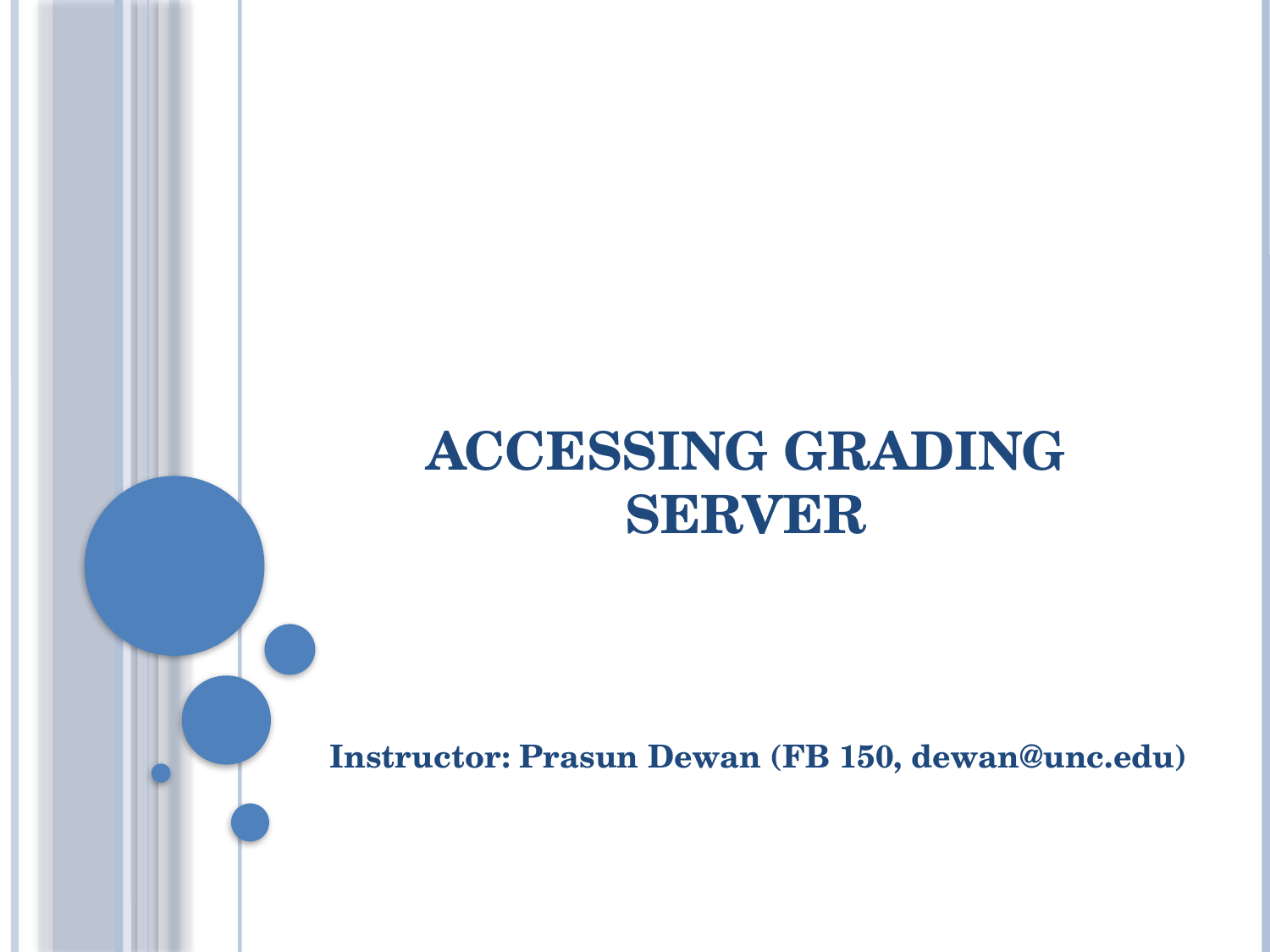

# Accessing Grading Server
Instructor: Prasun Dewan (FB 150, dewan@unc.edu)